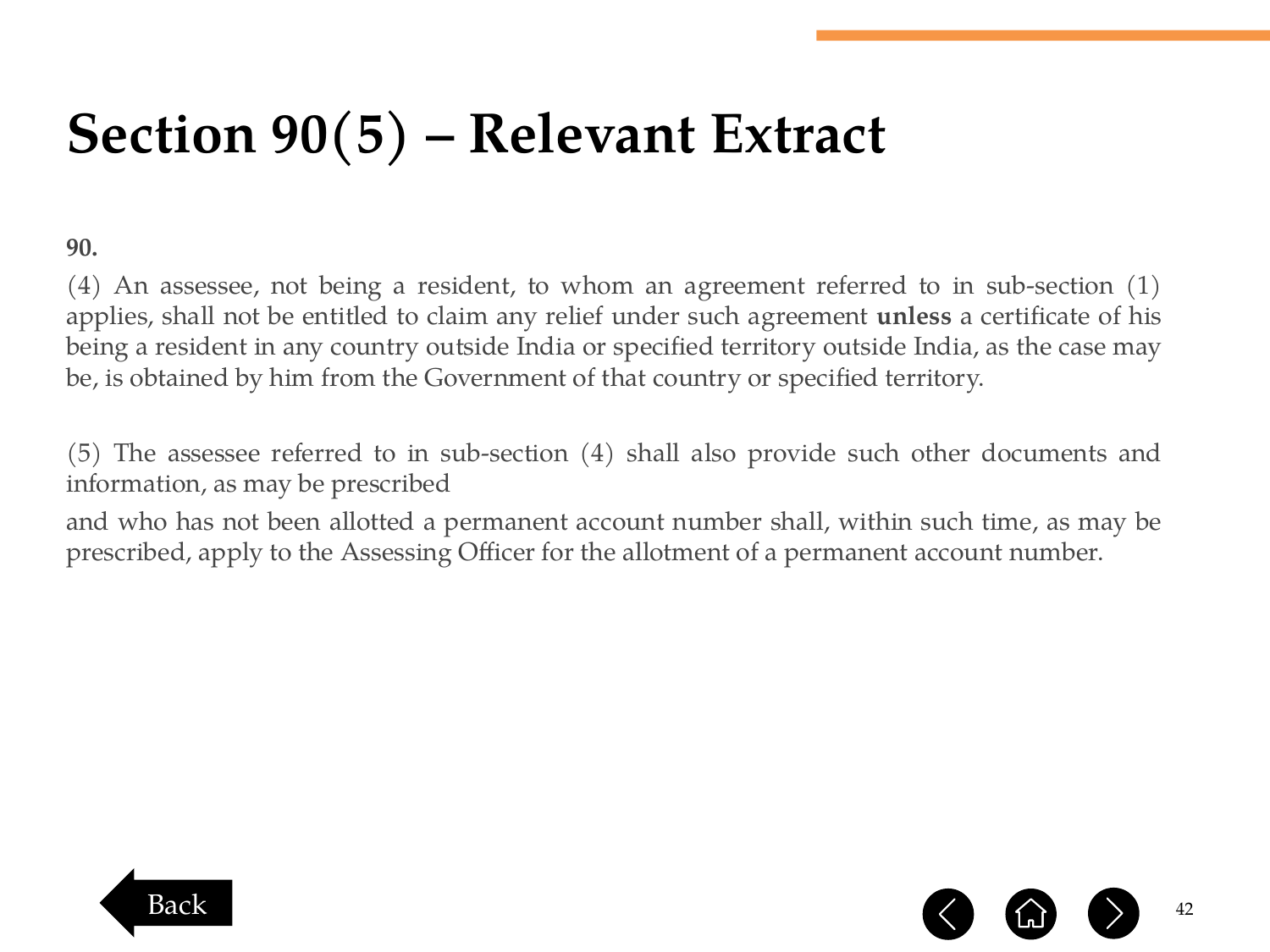

Section 90(5) – Relevant Extract
90.
(4) An assessee, not being a resident, to whom an agreement referred to in sub-section (1) applies, shall not be entitled to claim any relief under such agreement unless a certificate of his being a resident in any country outside India or specified territory outside India, as the case may be, is obtained by him from the Government of that country or specified territory.

(5) The assessee referred to in sub-section (4) shall also provide such other documents and information, as may be prescribed
and who has not been allotted a permanent account number shall, within such time, as may be prescribed, apply to the Assessing Officer for the allotment of a permanent account number.
Back
42